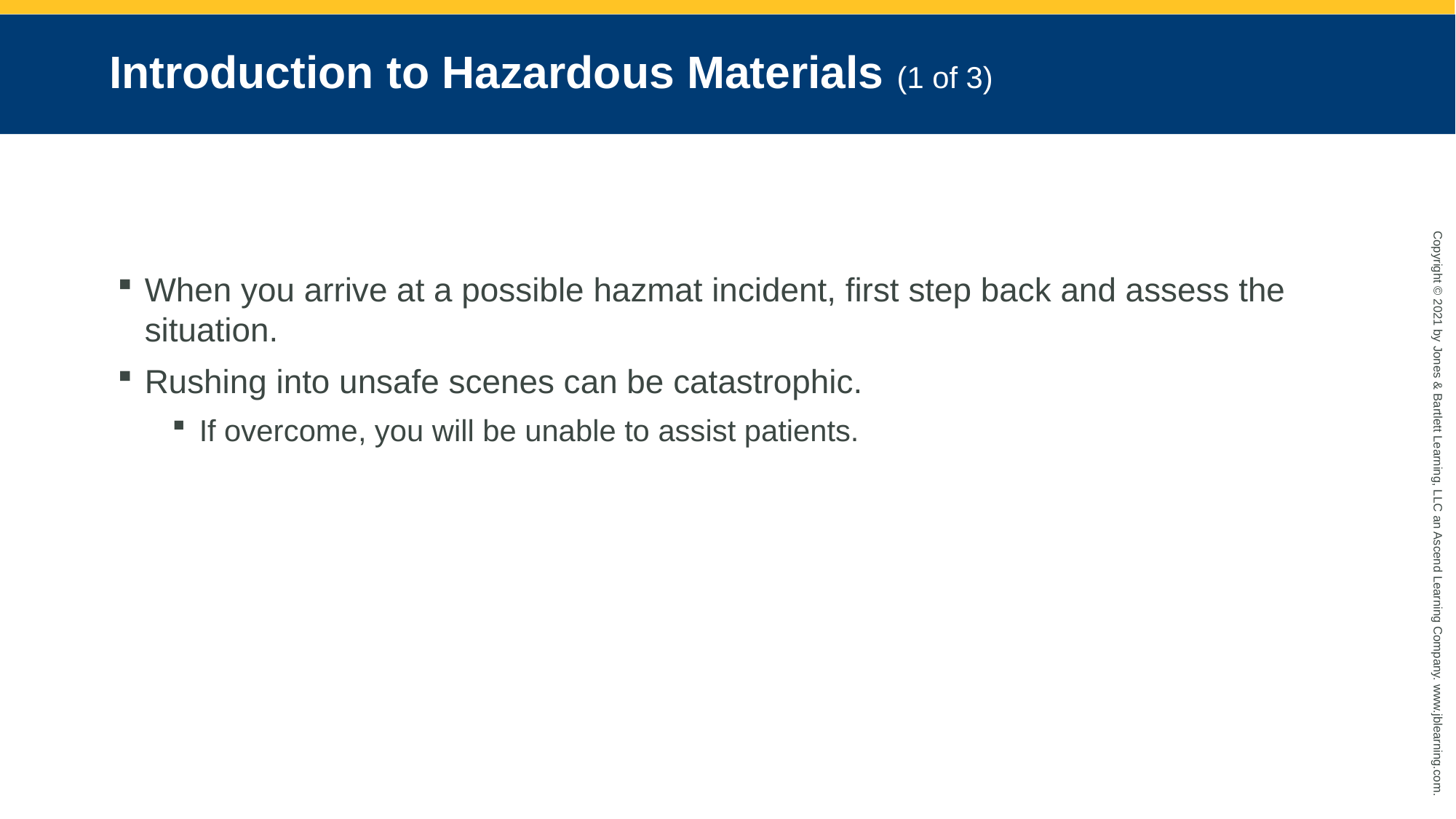

# Introduction to Hazardous Materials (1 of 3)
When you arrive at a possible hazmat incident, first step back and assess the situation.
Rushing into unsafe scenes can be catastrophic.
If overcome, you will be unable to assist patients.